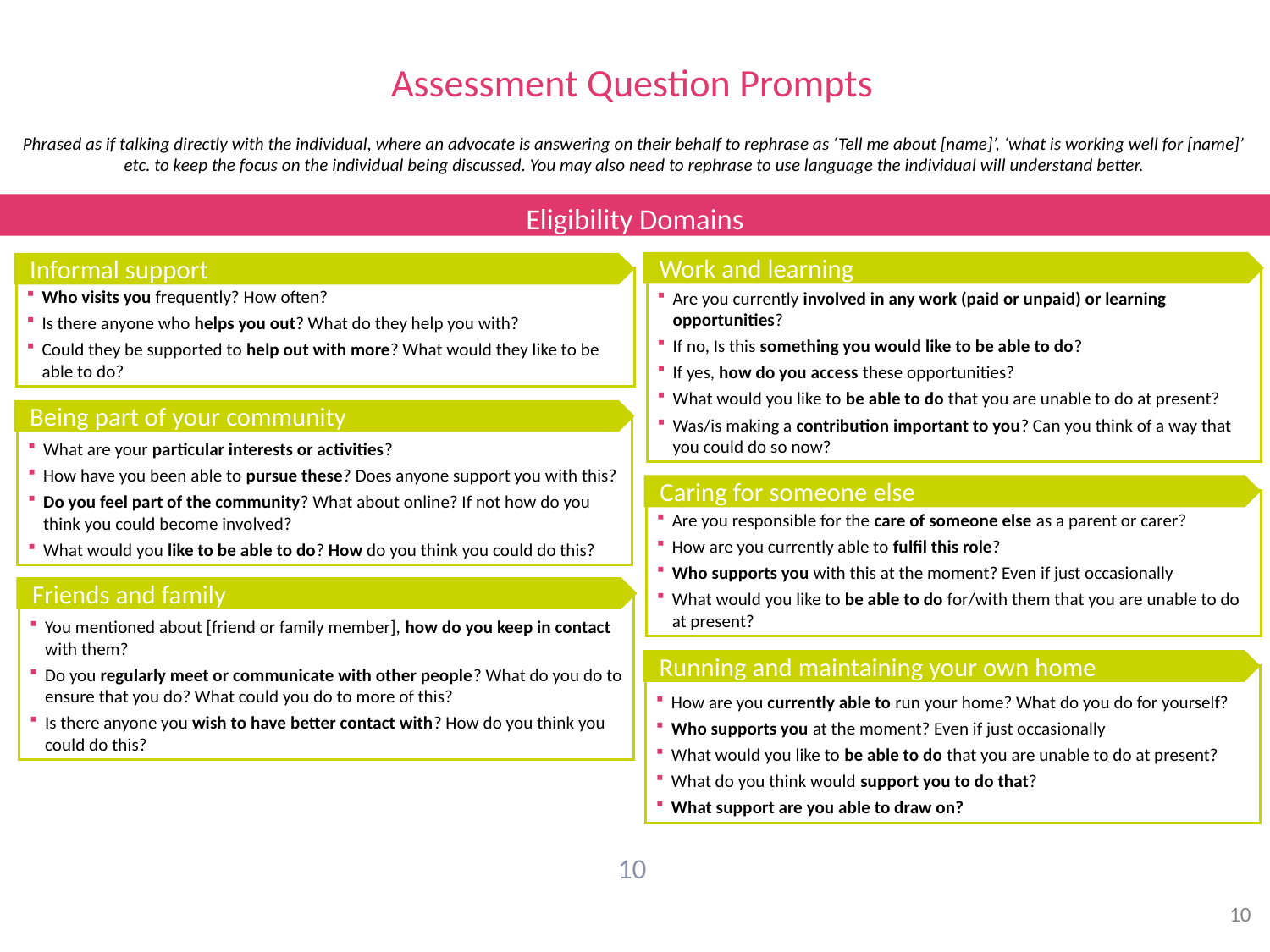

Assessment Question Prompts
Phrased as if talking directly with the individual, where an advocate is answering on their behalf to rephrase as ‘Tell me about [name]’, ‘what is working well for [name]’ etc. to keep the focus on the individual being discussed. You may also need to rephrase to use language the individual will understand better.
Eligibility Domains
Work and learning

Are you currently involved in any work (paid or unpaid) or learning opportunities?
If no, Is this something you would like to be able to do?
If yes, how do you access these opportunities?
What would you like to be able to do that you are unable to do at present?
Was/is making a contribution important to you? Can you think of a way that you could do so now?
Informal support

Who visits you frequently? How often?
Is there anyone who helps you out? What do they help you with?
Could they be supported to help out with more? What would they like to be able to do?
Being part of your community

What are your particular interests or activities?
How have you been able to pursue these? Does anyone support you with this?
Do you feel part of the community? What about online? If not how do you think you could become involved?
What would you like to be able to do? How do you think you could do this?
Caring for someone else

Are you responsible for the care of someone else as a parent or carer?
How are you currently able to fulfil this role?
Who supports you with this at the moment? Even if just occasionally
What would you like to be able to do for/with them that you are unable to do at present?
Friends and family

You mentioned about [friend or family member], how do you keep in contact with them?
Do you regularly meet or communicate with other people? What do you do to ensure that you do? What could you do to more of this?
Is there anyone you wish to have better contact with? How do you think you could do this?
Running and maintaining your own home

How are you currently able to run your home? What do you do for yourself?
Who supports you at the moment? Even if just occasionally
What would you like to be able to do that you are unable to do at present?
What do you think would support you to do that?
What support are you able to draw on?
10